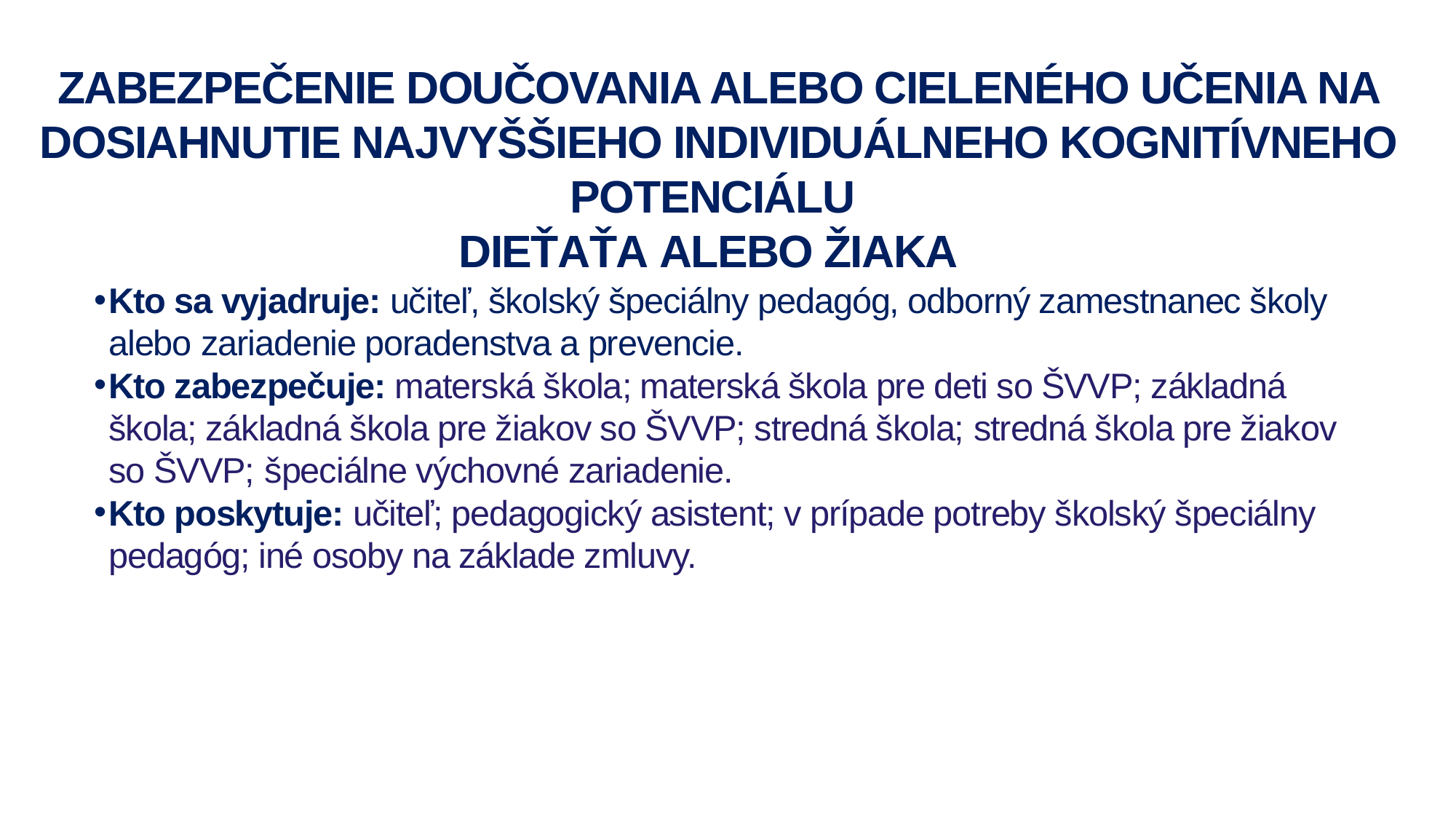

ZABEZPEČENIE DOUČOVANIA ALEBO CIELENÉHO UČENIA NA DOSIAHNUTIE NAJVYŠŠIEHO INDIVIDUÁLNEHO KOGNITÍVNEHO POTENCIÁLU
DIEŤAŤA ALEBO ŽIAKA

Kto sa vyjadruje: učiteľ, školský špeciálny pedagóg, odborný zamestnanec školy alebo zariadenie poradenstva a prevencie.
Kto zabezpečuje: materská škola; materská škola pre deti so ŠVVP; základná škola; základná škola pre žiakov so ŠVVP; stredná škola; stredná škola pre žiakov so ŠVVP; špeciálne výchovné zariadenie.
Kto poskytuje: učiteľ; pedagogický asistent; v prípade potreby školský špeciálny pedagóg; iné osoby na základe zmluvy.